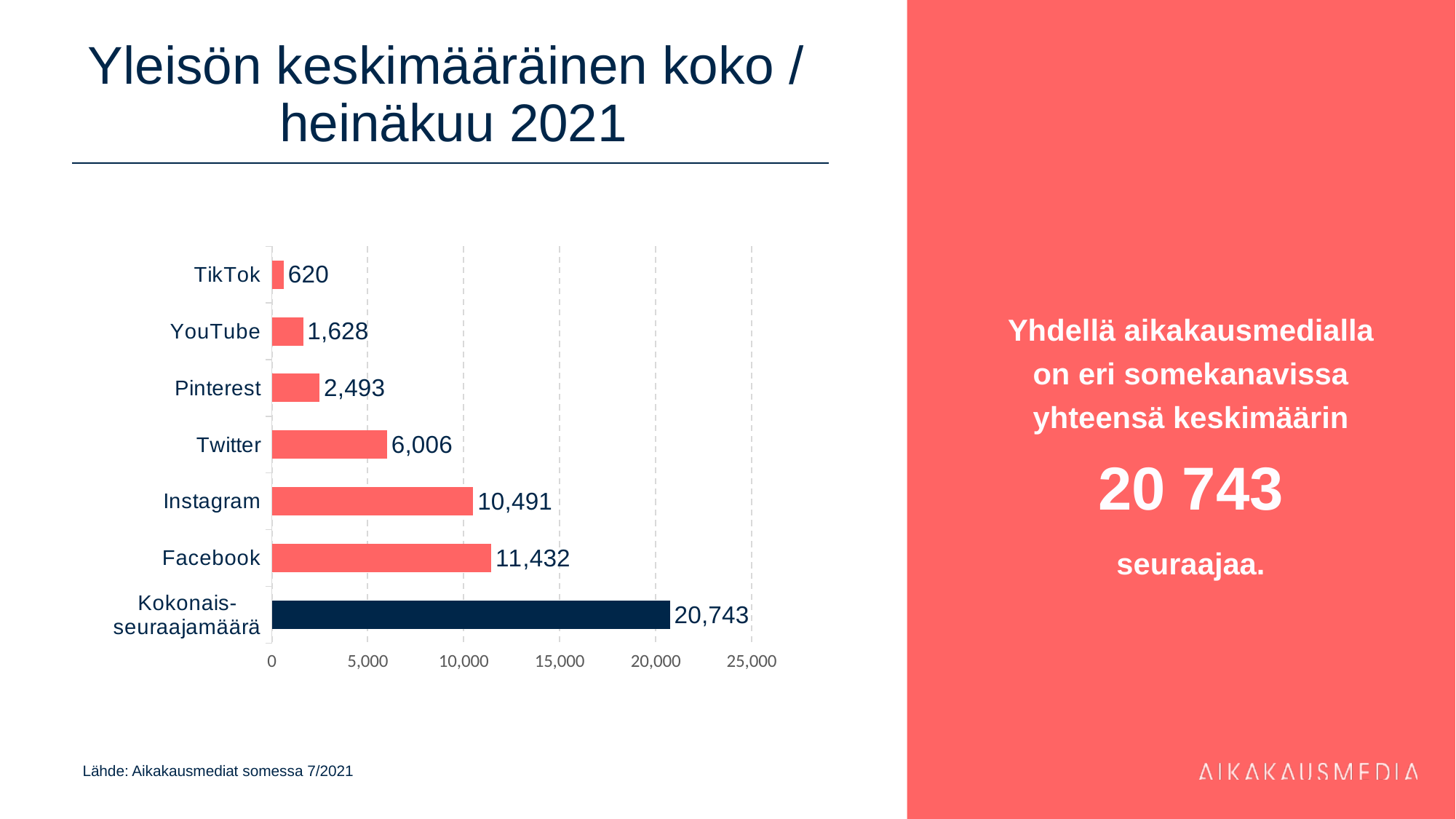

# Yleisön keskimääräinen koko / heinäkuu 2021
Yhdellä aikakausmedialla on eri somekanavissa yhteensä keskimäärin
20 743
seuraajaa.

### Chart

| Category | 11 432 |
|---|---|
| Kokonais-
seuraajamäärä | 20743.0 |
| Facebook | 11432.0 |
| Instagram | 10491.0 |
| Twitter | 6006.0 |
| Pinterest | 2493.0 |
| YouTube | 1628.0 |
| TikTok | 619.625 |